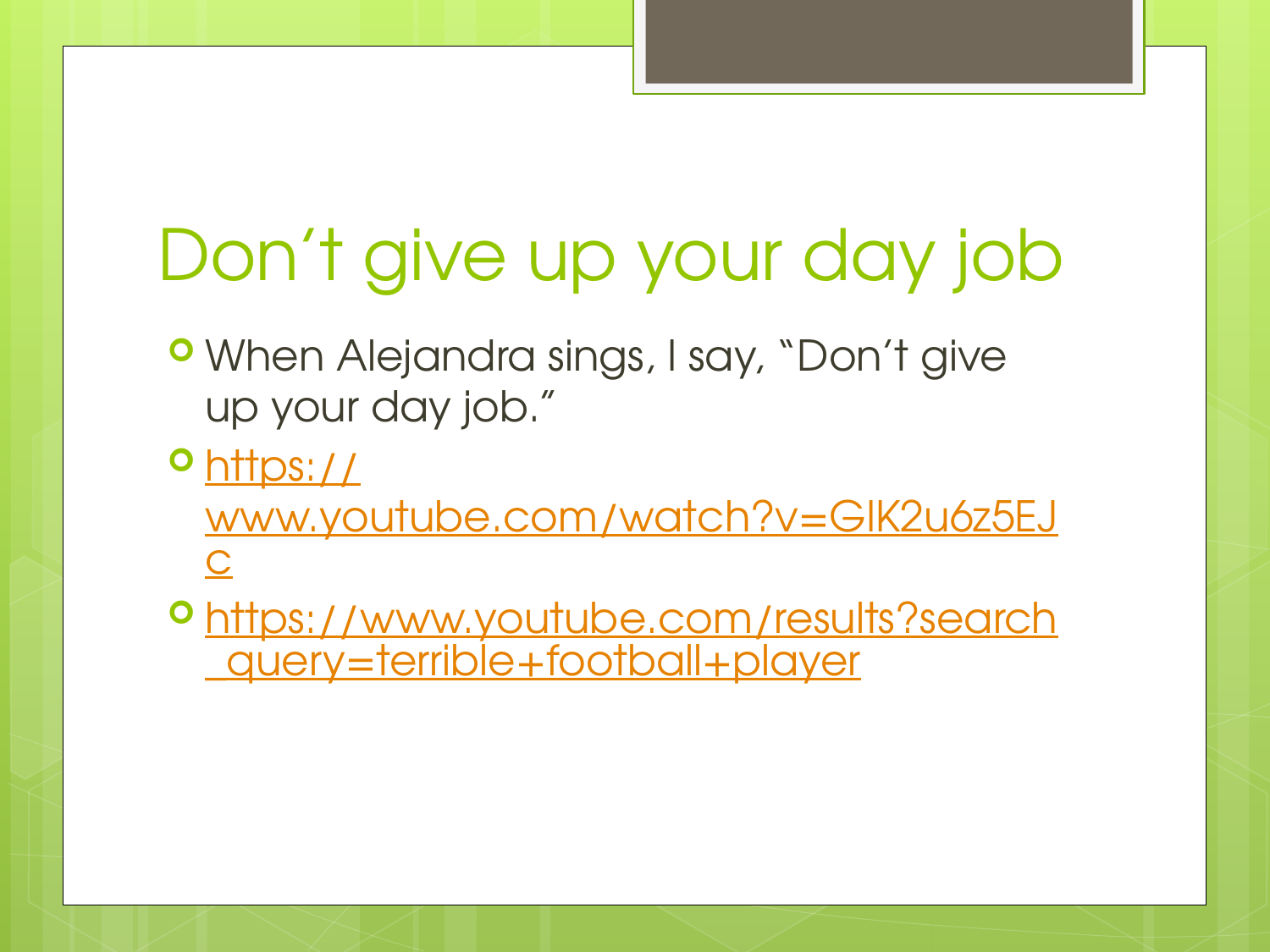

# Don’t give up your day job
When Alejandra sings, I say, “Don’t give up your day job.”
https://www.youtube.com/watch?v=GIK2u6z5EJc
https://www.youtube.com/results?search_query=terrible+football+player